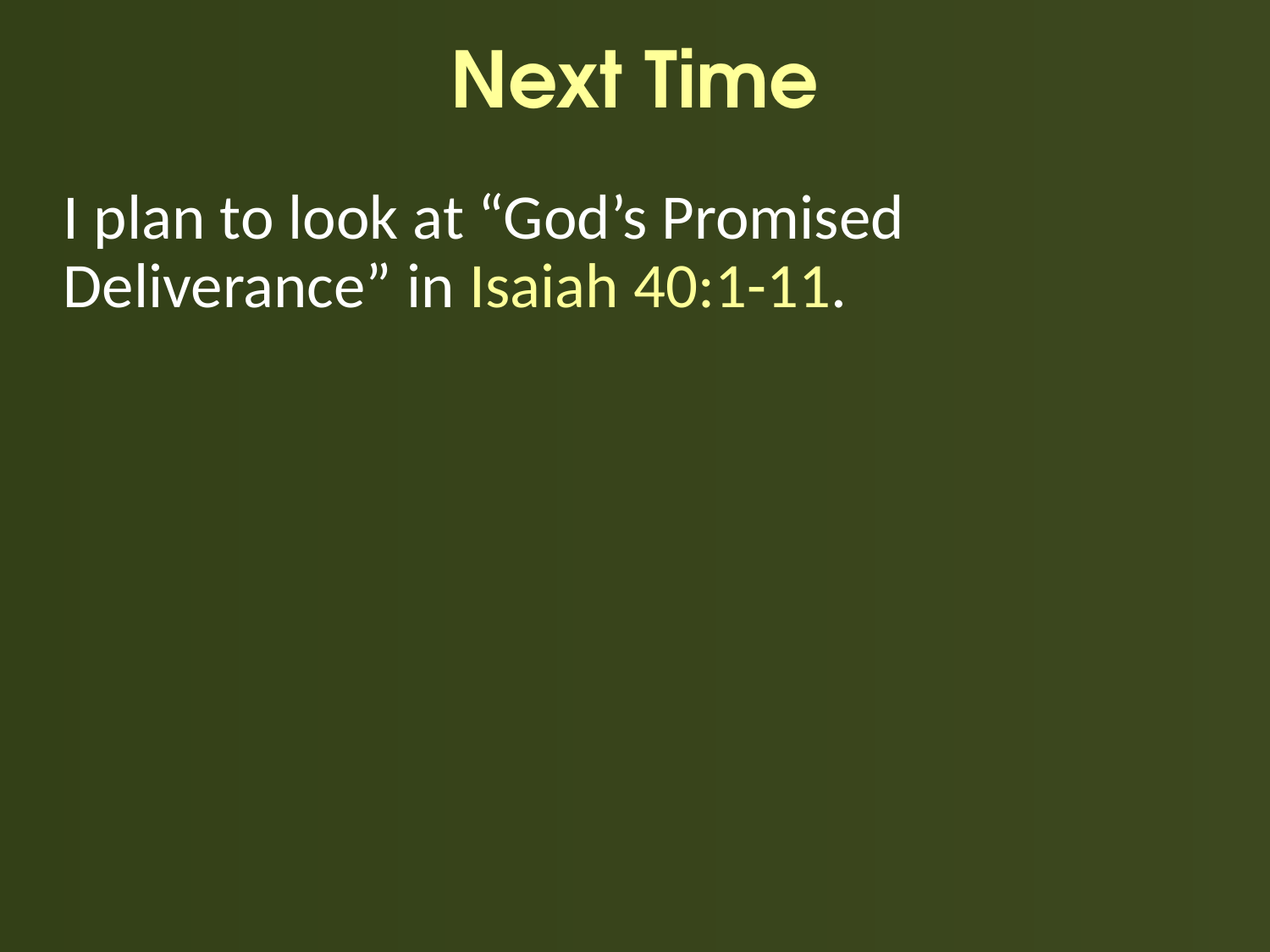

# Next Time
I plan to look at “God’s Promised Deliverance” in Isaiah 40:1-11.